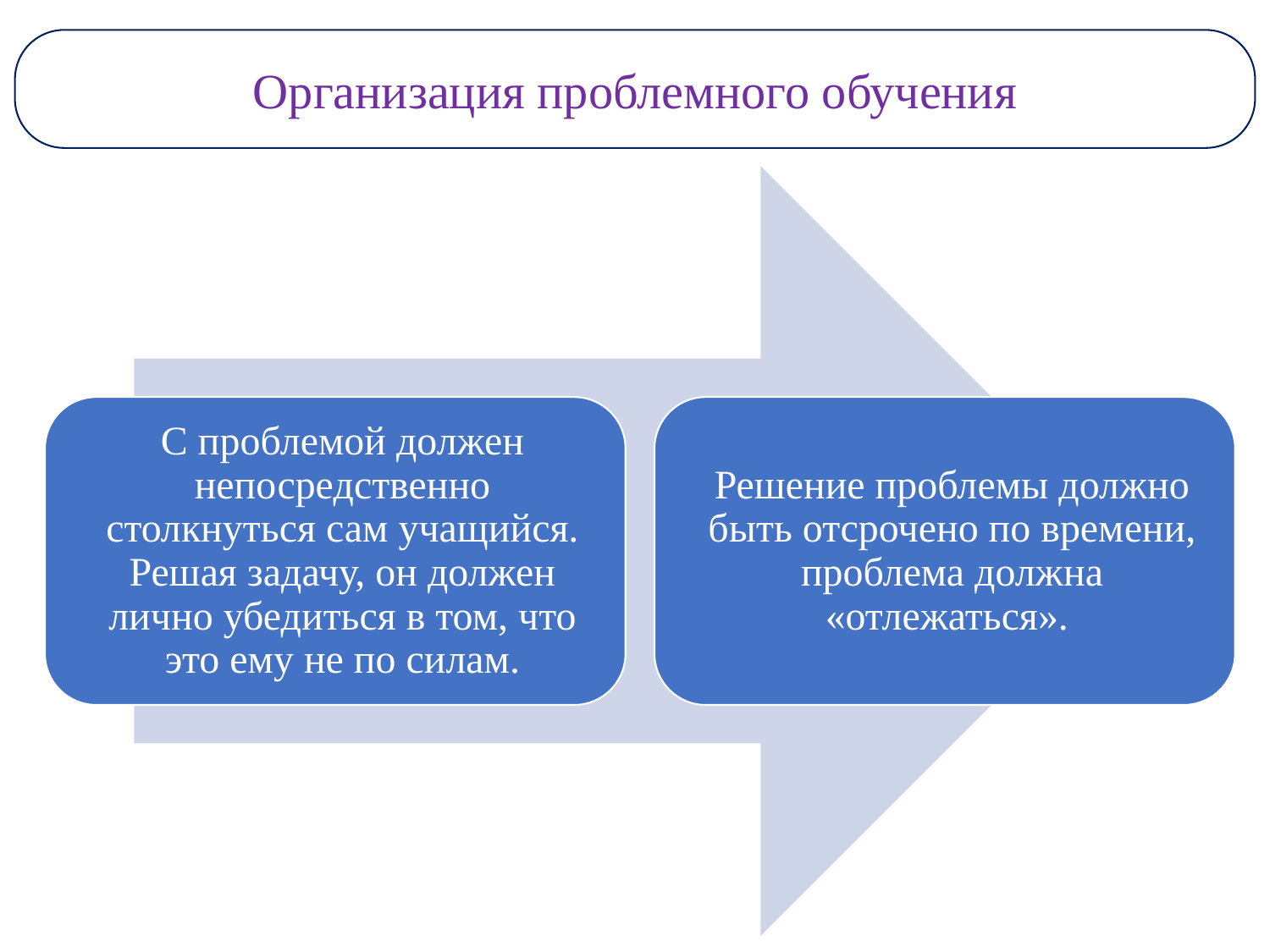

Организация проблемного обучения
С проблемой должен непосредственно столкнуться сам учащийся. Решая задачу, он должен лично убедиться в том, что это ему не по силам.
Решение проблемы должно быть отсрочено по времени, проблема должна «отлежаться».